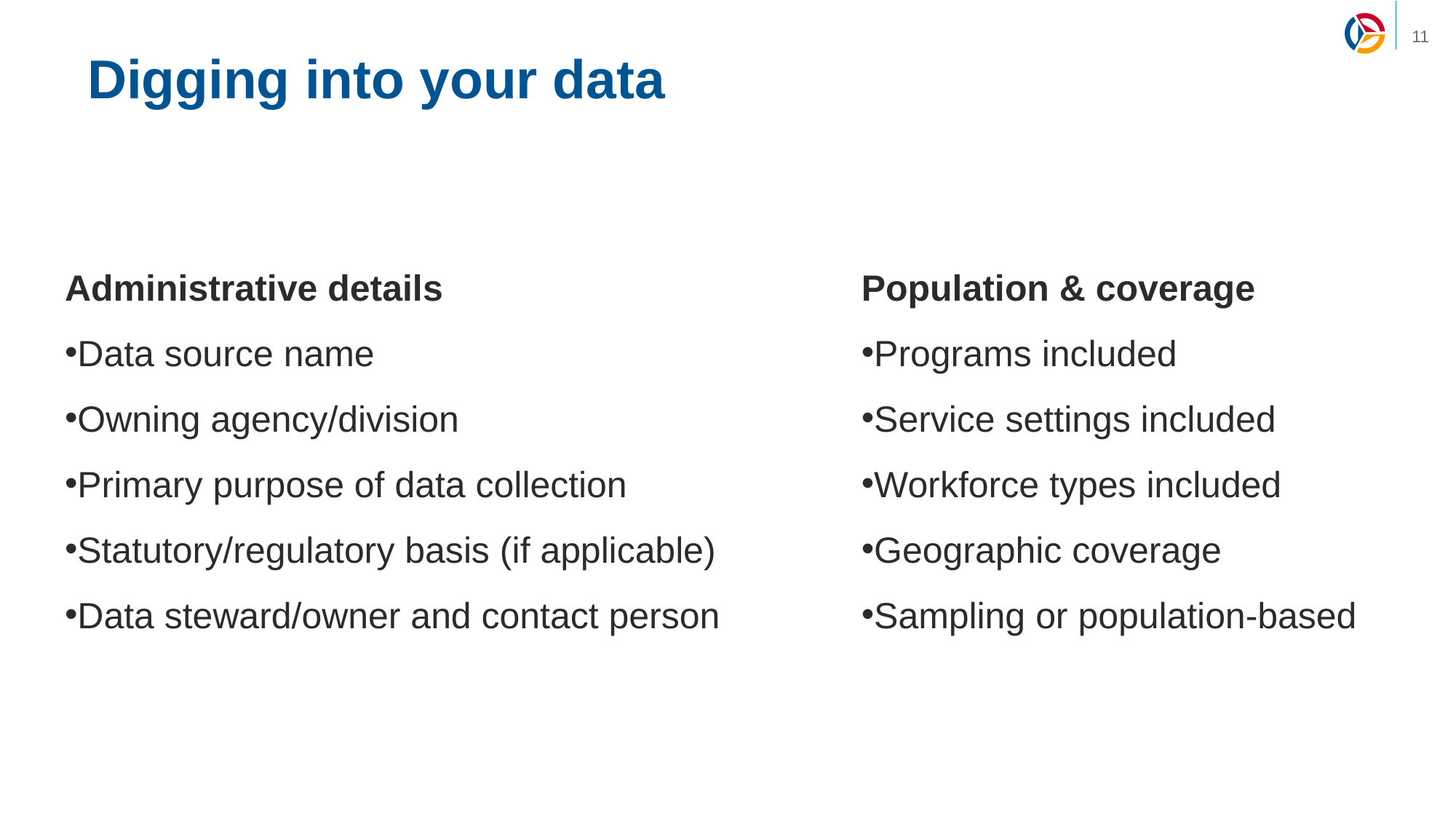

# Digging into your data
Administrative details
Data source name
Owning agency/division
Primary purpose of data collection
Statutory/regulatory basis (if applicable)
Data steward/owner and contact person
Population & coverage
Programs included
Service settings included
Workforce types included
Geographic coverage
Sampling or population-based